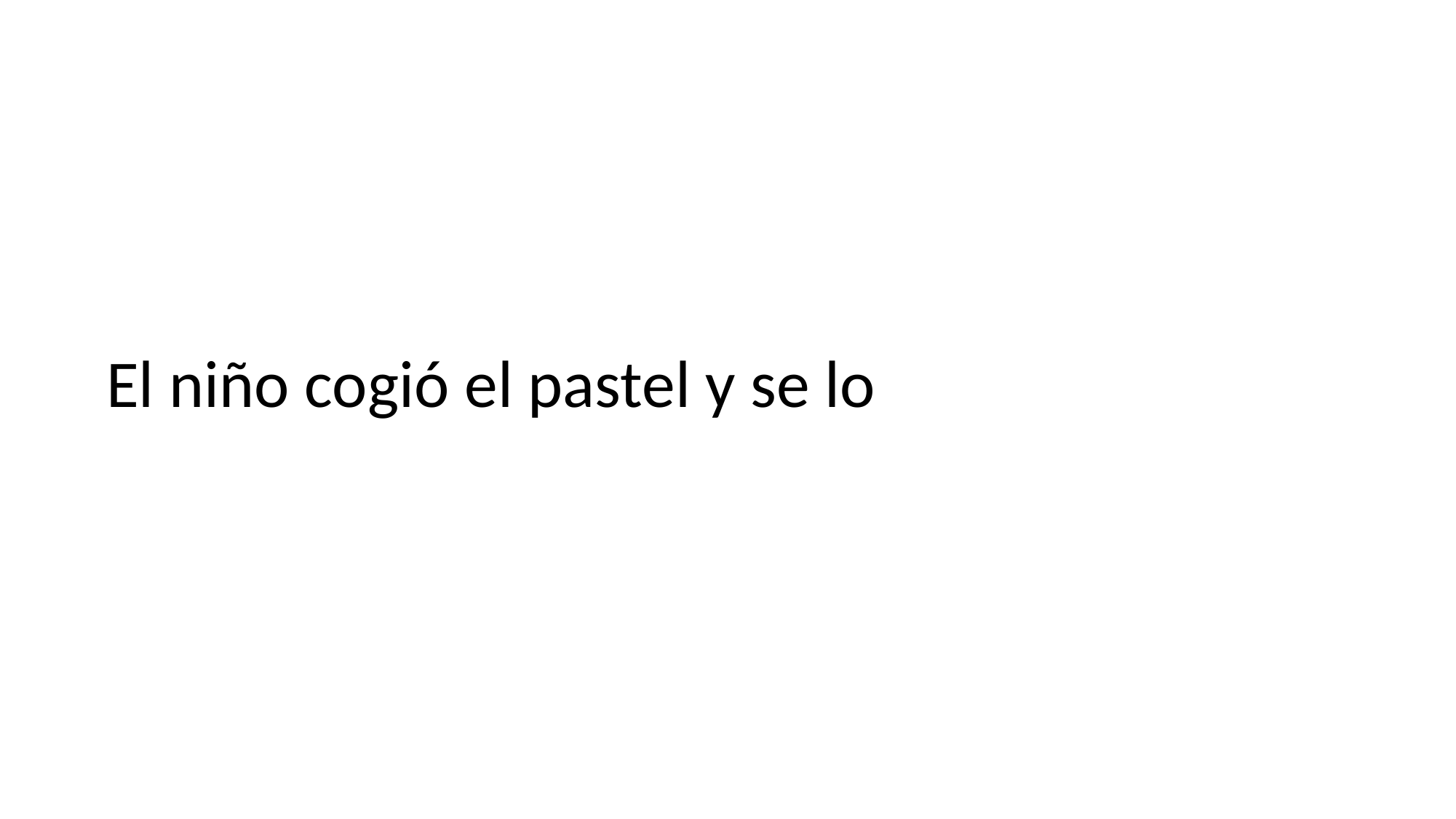

# El niño cogió el pastel y se lo